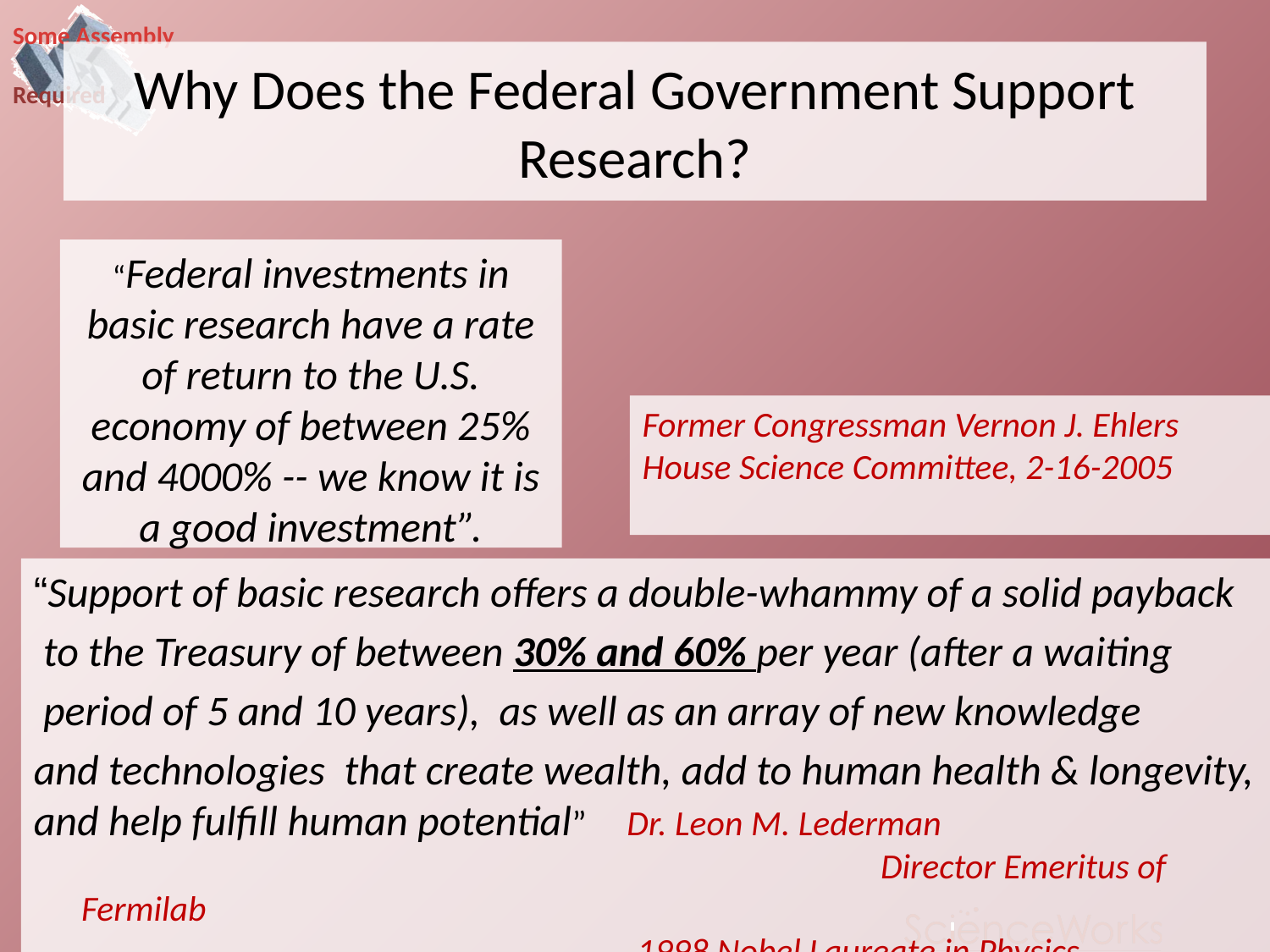

# Why Does the Federal Government Support Research?
“Federal investments in basic research have a rate of return to the U.S. economy of between 25% and 4000% -- we know it is a good investment”.
Former Congressman Vernon J. Ehlers
House Science Committee, 2-16-2005
“Support of basic research offers a double-whammy of a solid payback
 to the Treasury of between 30% and 60% per year (after a waiting
 period of 5 and 10 years),  as well as an array of new knowledge
and technologies  that create wealth, add to human health & longevity,
and help fulfill human potential”     Dr. Leon M. Lederman
				                                                    Director Emeritus of Fermilab
                                                                           1998 Nobel Laureate in Physics